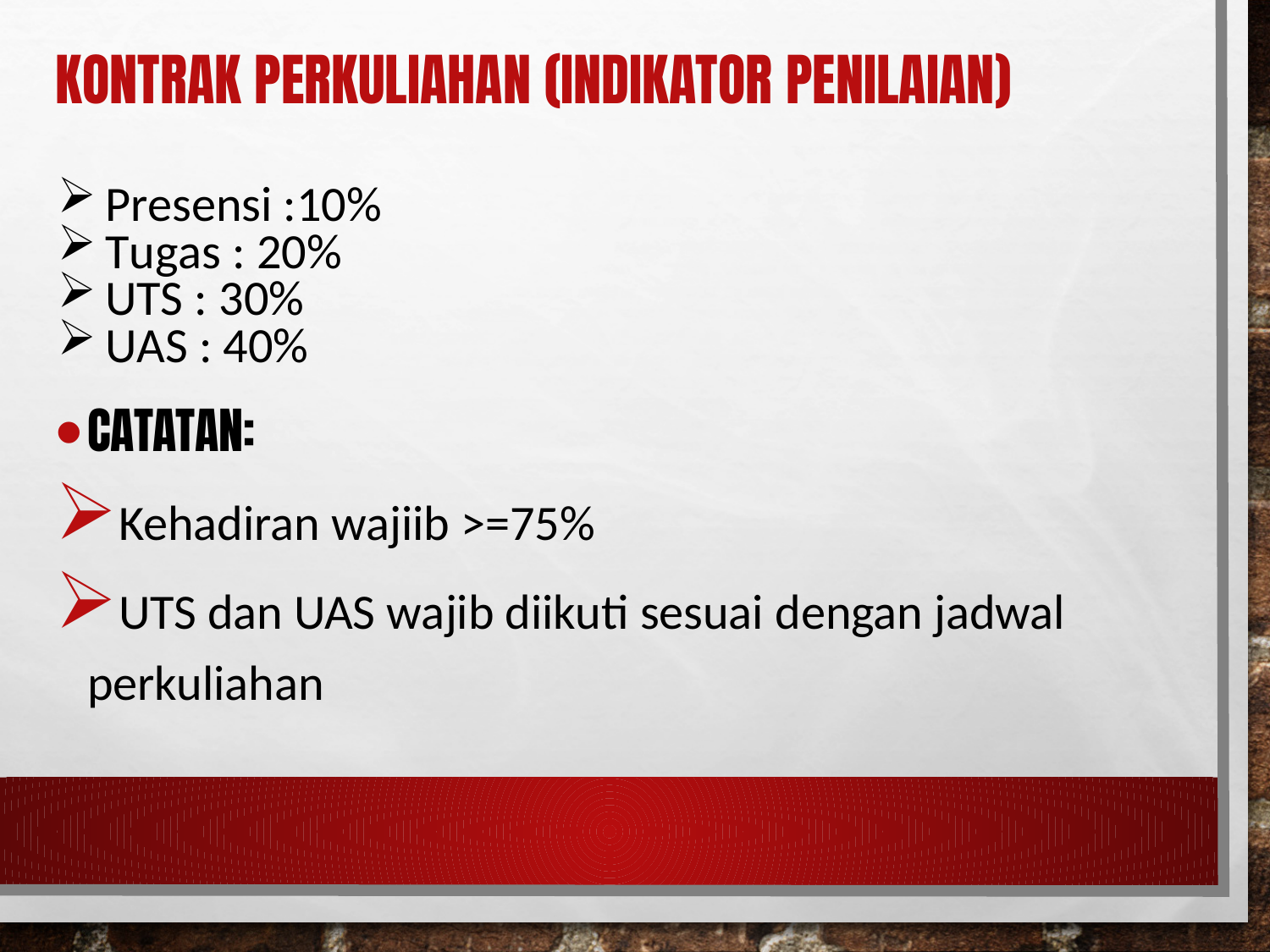

# Kontrak Perkuliahan (Indikator penilaian)
Presensi :10%
Tugas : 20%
UTS : 30%
UAS : 40%
Catatan:
Kehadiran wajiib >=75%
UTS dan UAS wajib diikuti sesuai dengan jadwal perkuliahan